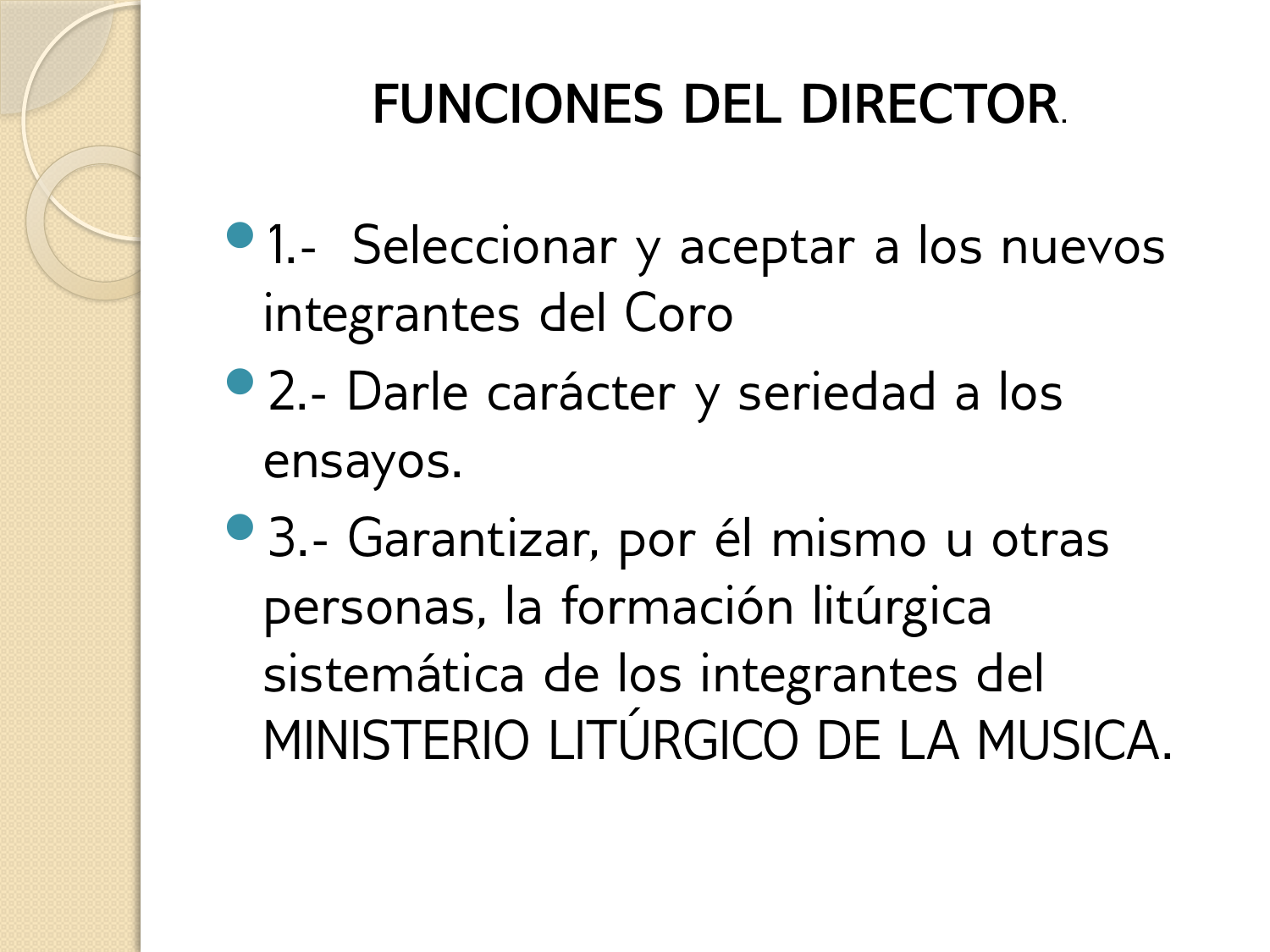

# FUNCIONES DEL DIRECTOR.
1.-  Seleccionar y aceptar a los nuevos integrantes del Coro
2.- Darle carácter y seriedad a los ensayos.
3.- Garantizar, por él mismo u otras personas, la formación litúrgica sistemática de los integrantes del MINISTERIO LITÚRGICO DE LA MUSICA.